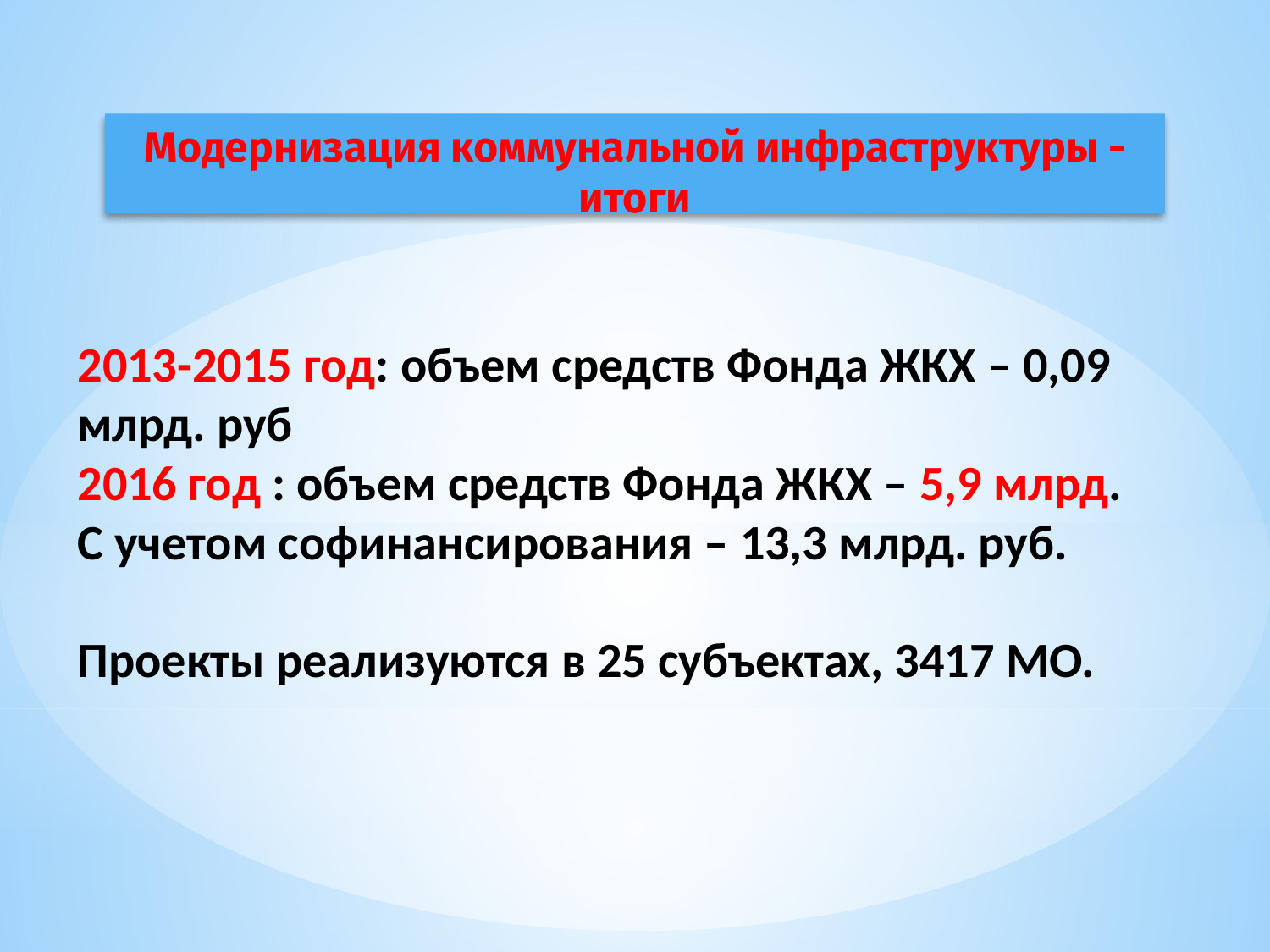

Модернизация коммунальной инфраструктуры - итоги

2013-2015 год: объем средств Фонда ЖКХ – 0,09 млрд. руб
2016 год : объем средств Фонда ЖКХ – 5,9 млрд.
С учетом софинансирования – 13,3 млрд. руб.

Проекты реализуются в 25 субъектах, 3417 МО.